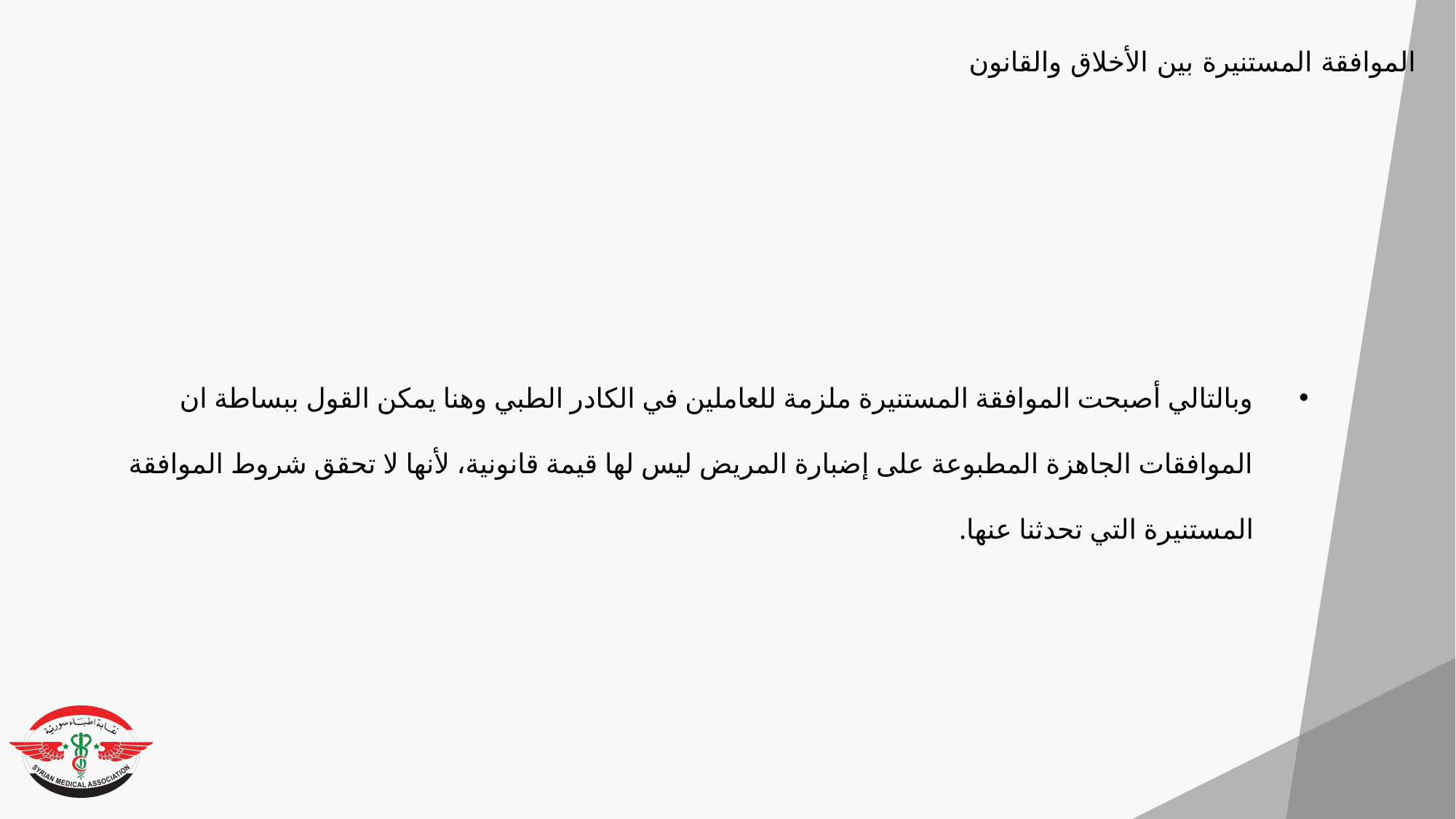

الموافقة المستنيرة بين الأخلاق والقانون
وبالتالي أصبحت الموافقة المستنيرة ملزمة للعاملين في الكادر الطبي وهنا يمكن القول ببساطة ان الموافقات الجاهزة المطبوعة على إضبارة المريض ليس لها قيمة قانونية، لأنها لا تحقق شروط الموافقة المستنيرة التي تحدثنا عنها.